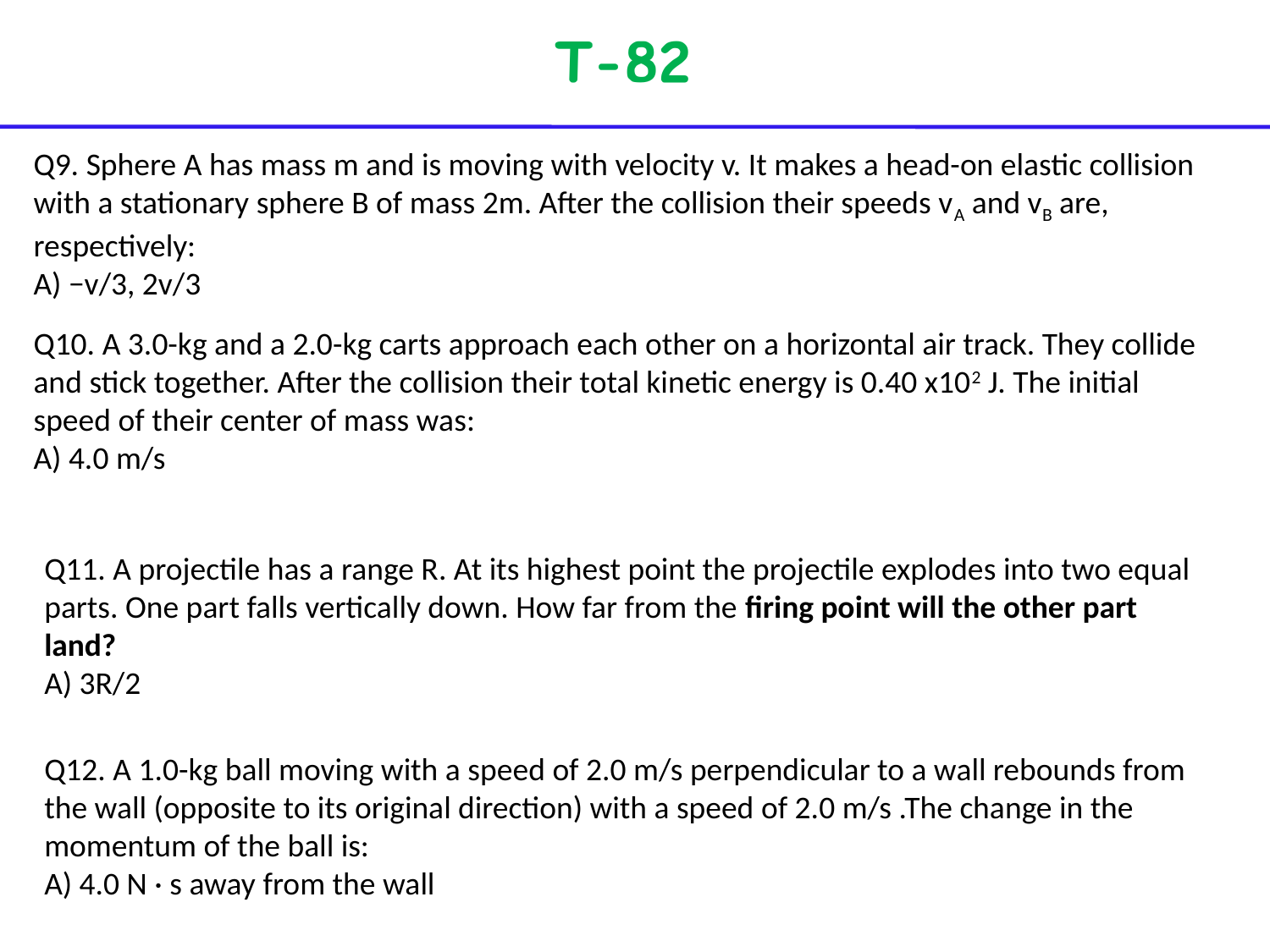

# T-82
Q9. Sphere A has mass m and is moving with velocity v. It makes a head-on elastic collision with a stationary sphere B of mass 2m. After the collision their speeds vA and vB are, respectively:
A) −v/3, 2v/3
Q10. A 3.0-kg and a 2.0-kg carts approach each other on a horizontal air track. They collide and stick together. After the collision their total kinetic energy is 0.40 x102 J. The initial speed of their center of mass was:
A) 4.0 m/s
Q11. A projectile has a range R. At its highest point the projectile explodes into two equal parts. One part falls vertically down. How far from the firing point will the other part land?
A) 3R/2
Q12. A 1.0-kg ball moving with a speed of 2.0 m/s perpendicular to a wall rebounds from the wall (opposite to its original direction) with a speed of 2.0 m/s .The change in the momentum of the ball is:
A) 4.0 N · s away from the wall